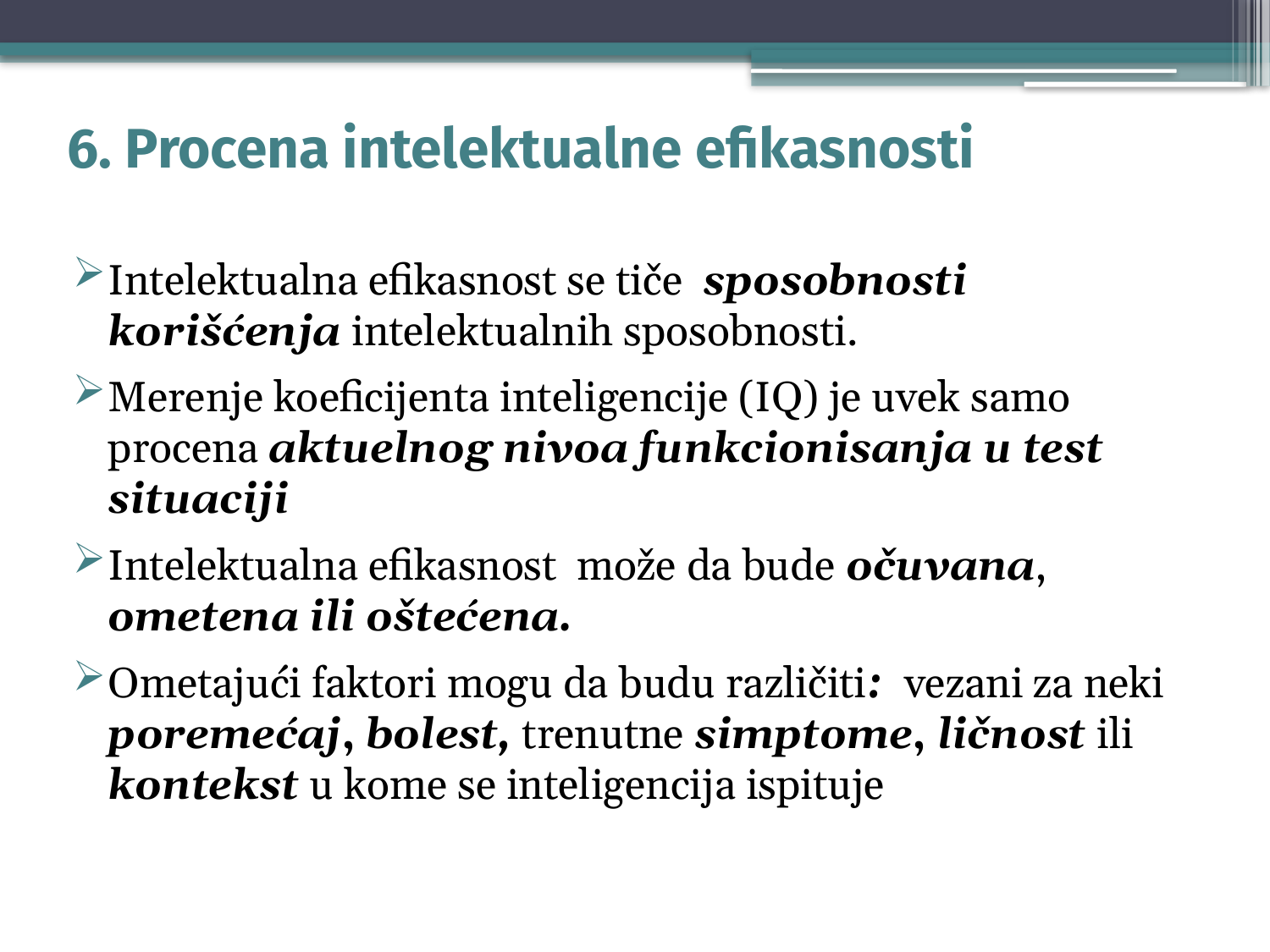

# 6. Procena intelektualne efikasnosti
Intelektualna efikasnost se tiče  sposobnosti  korišćenja intelektualnih sposobnosti.
Merenje koeficijenta inteligencije (IQ) je uvek samo procena aktuelnog nivoa funkcionisanja u test situaciji
Intelektualna efikasnost  može da bude očuvana, ometena ili oštećena.
Ometajući faktori mogu da budu različiti:  vezani za neki poremećaj, bolest, trenutne simptome, ličnost ili kontekst u kome se inteligencija ispituje